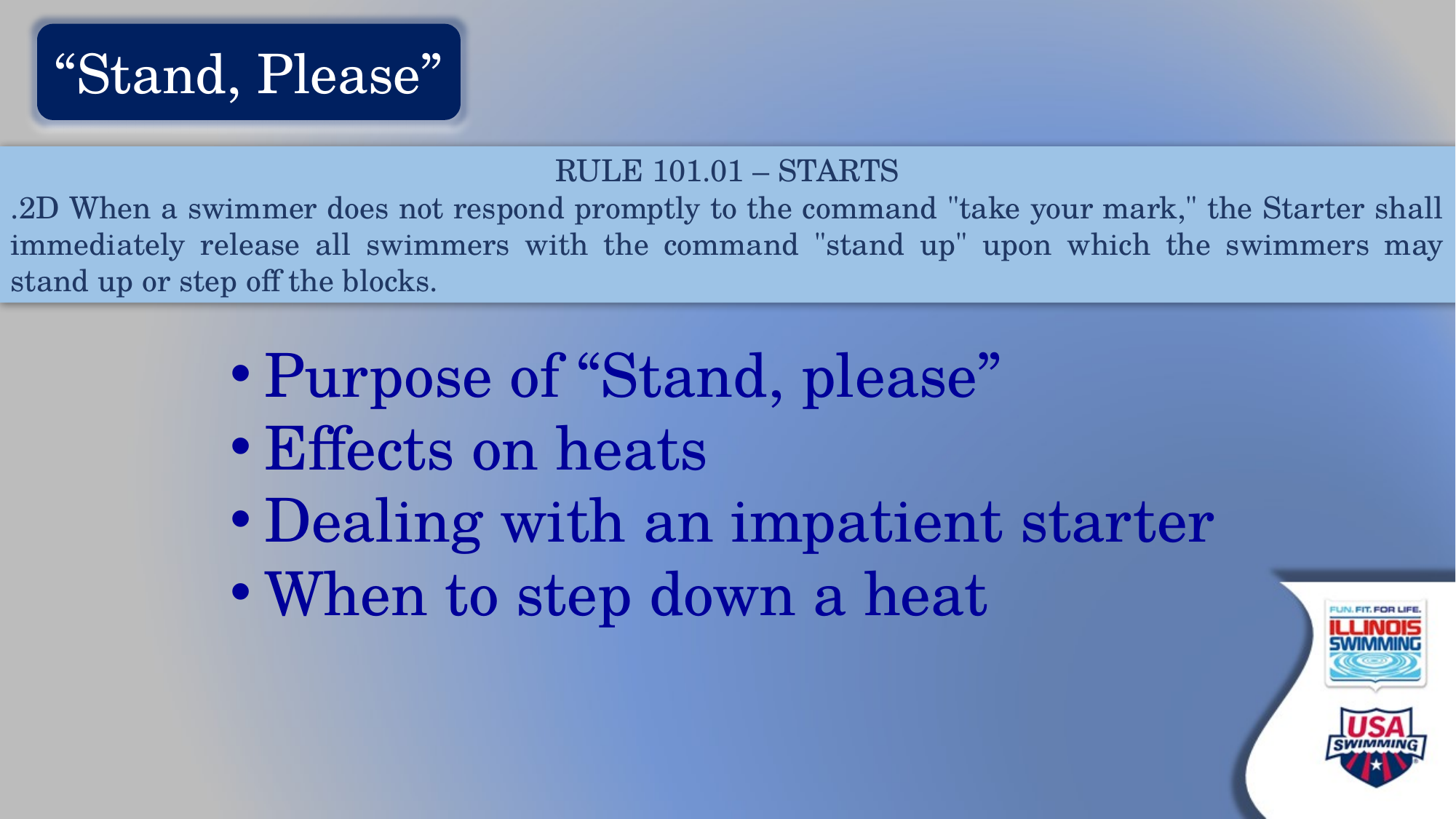

“Stand, Please”
RULE 101.01 – STARTS
.2D When a swimmer does not respond promptly to the command "take your mark," the Starter shall immediately release all swimmers with the command "stand up" upon which the swimmers may stand up or step off the blocks.
Purpose of “Stand, please”
Effects on heats
Dealing with an impatient starter
When to step down a heat